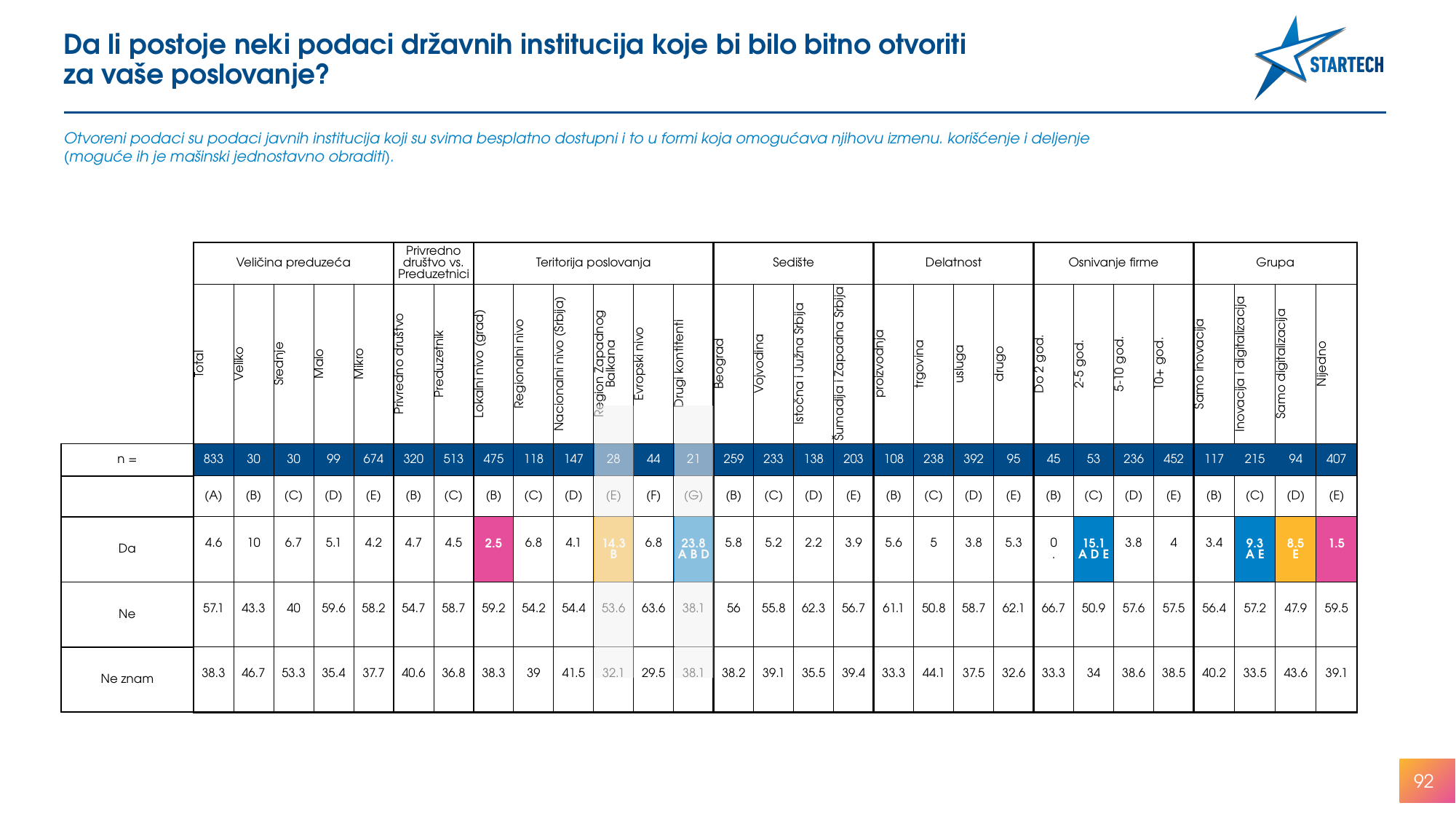

Da li postoje neki podaci državnih institucija koje bi bilo bitno otvoriti
za vaše poslovanje?
Otvoreni podaci su podaci javnih institucija koji su svima besplatno dostupni i to u formi koja omogućava njihovu izmenu. korišćenje i deljenje
(moguće ih je mašinski jednostavno obraditi).
|  | Veličina preduzeća |  |  |  |  | Privredno društvo vs. Preduzetnici |  | Teritorija poslovanja |  |  |  |  |  | Sedište |  |  |  | Delatnost |  |  |  | Osnivanje firme |  |  |  | Grupa |  |  |  |
| --- | --- | --- | --- | --- | --- | --- | --- | --- | --- | --- | --- | --- | --- | --- | --- | --- | --- | --- | --- | --- | --- | --- | --- | --- | --- | --- | --- | --- | --- |
|  | Total | Veliko | Srednje | Malo | Mikro | Privredno društvo | Preduzetnik | Lokalni nivo (grad) | Regionalni nivo | Nacionalni nivo (Srbija) | Region Zapadnog Balkana | Evropski nivo | Drugi kontitenti | Beograd | Vojvodina | Istočna i Južna Srbija | Šumadija i Zapadna Srbija | proizvodnja | trgovina | usluga | drugo | Do 2 god. | 2-5 god. | 5-10 god. | 10+ god. | Samo inovacija | Inovacija i digitalizacija | Samo digitalizacija | Nijedno |
| n = | 833 | 30 | 30 | 99 | 674 | 320 | 513 | 475 | 118 | 147 | 28 | 44 | 21 | 259 | 233 | 138 | 203 | 108 | 238 | 392 | 95 | 45 | 53 | 236 | 452 | 117 | 215 | 94 | 407 |
|  | (A) | (B) | (C) | (D) | (E) | (B) | (C) | (B) | (C) | (D) | (E) | (F) | (G) | (B) | (C) | (D) | (E) | (B) | (C) | (D) | (E) | (B) | (C) | (D) | (E) | (B) | (C) | (D) | (E) |
| Da | 4.6 | 10 | 6.7 | 5.1 | 4.2 | 4.7 | 4.5 | 2.5 | 6.8 | 4.1 | 14.3 B | 6.8 | 23.8 A B D | 5.8 | 5.2 | 2.2 | 3.9 | 5.6 | 5 | 3.8 | 5.3 | 0 . | 15.1 A D E | 3.8 | 4 | 3.4 | 9.3 A E | 8.5 E | 1.5 |
| Ne | 57.1 | 43.3 | 40 | 59.6 | 58.2 | 54.7 | 58.7 | 59.2 | 54.2 | 54.4 | 53.6 | 63.6 | 38.1 | 56 | 55.8 | 62.3 | 56.7 | 61.1 | 50.8 | 58.7 | 62.1 | 66.7 | 50.9 | 57.6 | 57.5 | 56.4 | 57.2 | 47.9 | 59.5 |
| Ne znam | 38.3 | 46.7 | 53.3 | 35.4 | 37.7 | 40.6 | 36.8 | 38.3 | 39 | 41.5 | 32.1 | 29.5 | 38.1 | 38.2 | 39.1 | 35.5 | 39.4 | 33.3 | 44.1 | 37.5 | 32.6 | 33.3 | 34 | 38.6 | 38.5 | 40.2 | 33.5 | 43.6 | 39.1 |

92